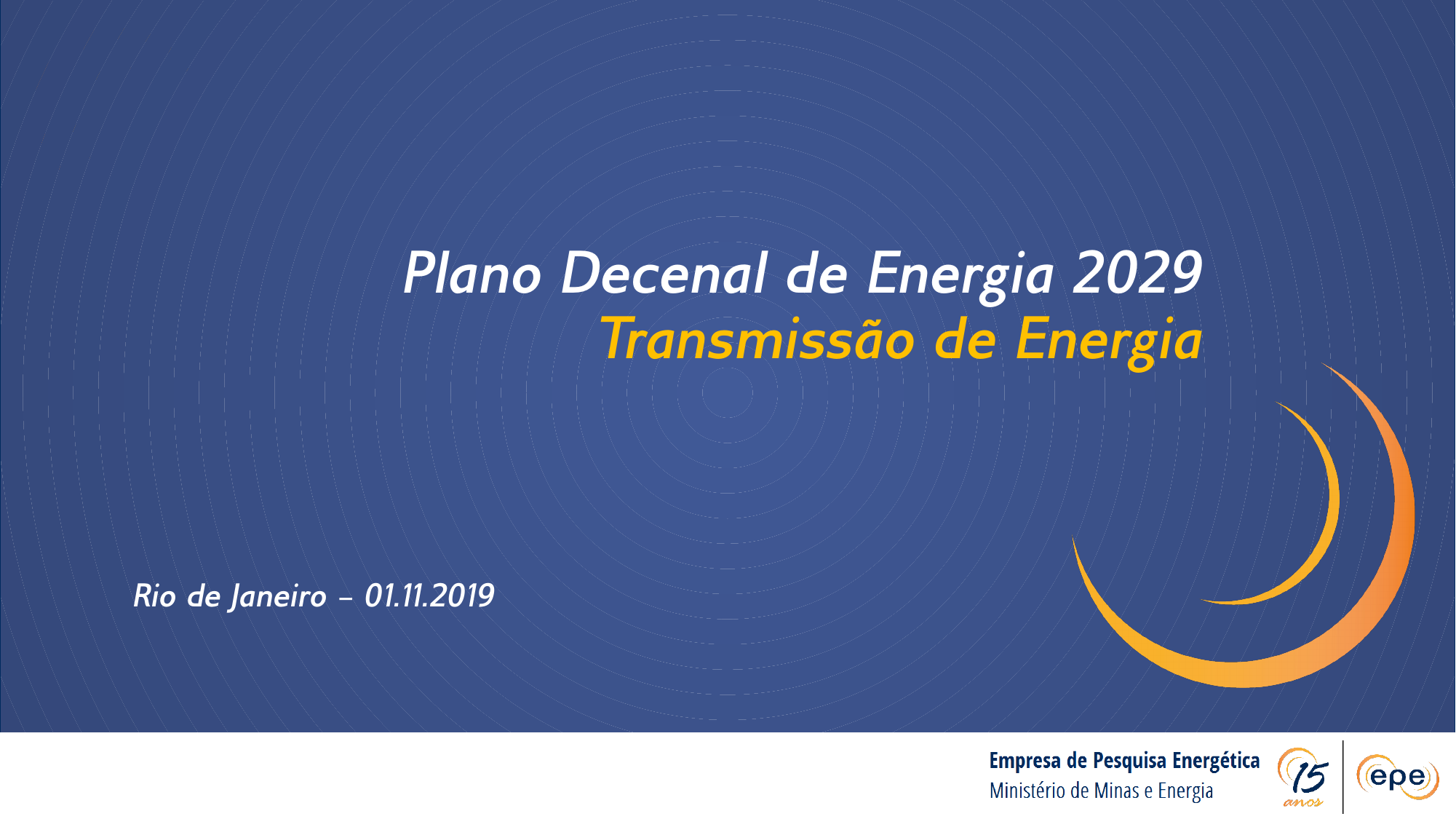

Plano Decenal de Energia 2029
Transmissão de Energia
Rio de Janeiro – 01.11.2019